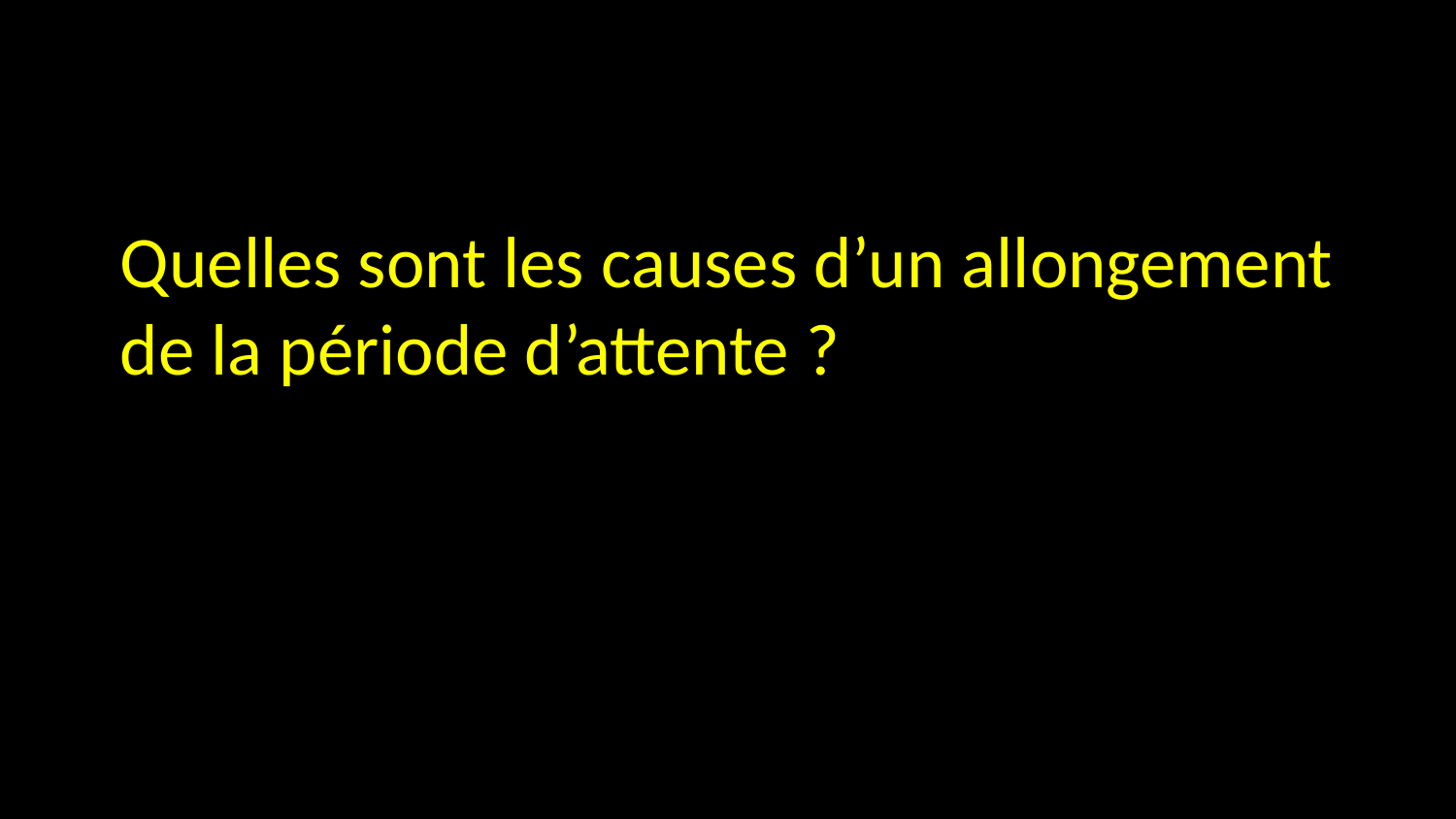

Quelles sont les causes d’un allongement
de la période d’attente ?